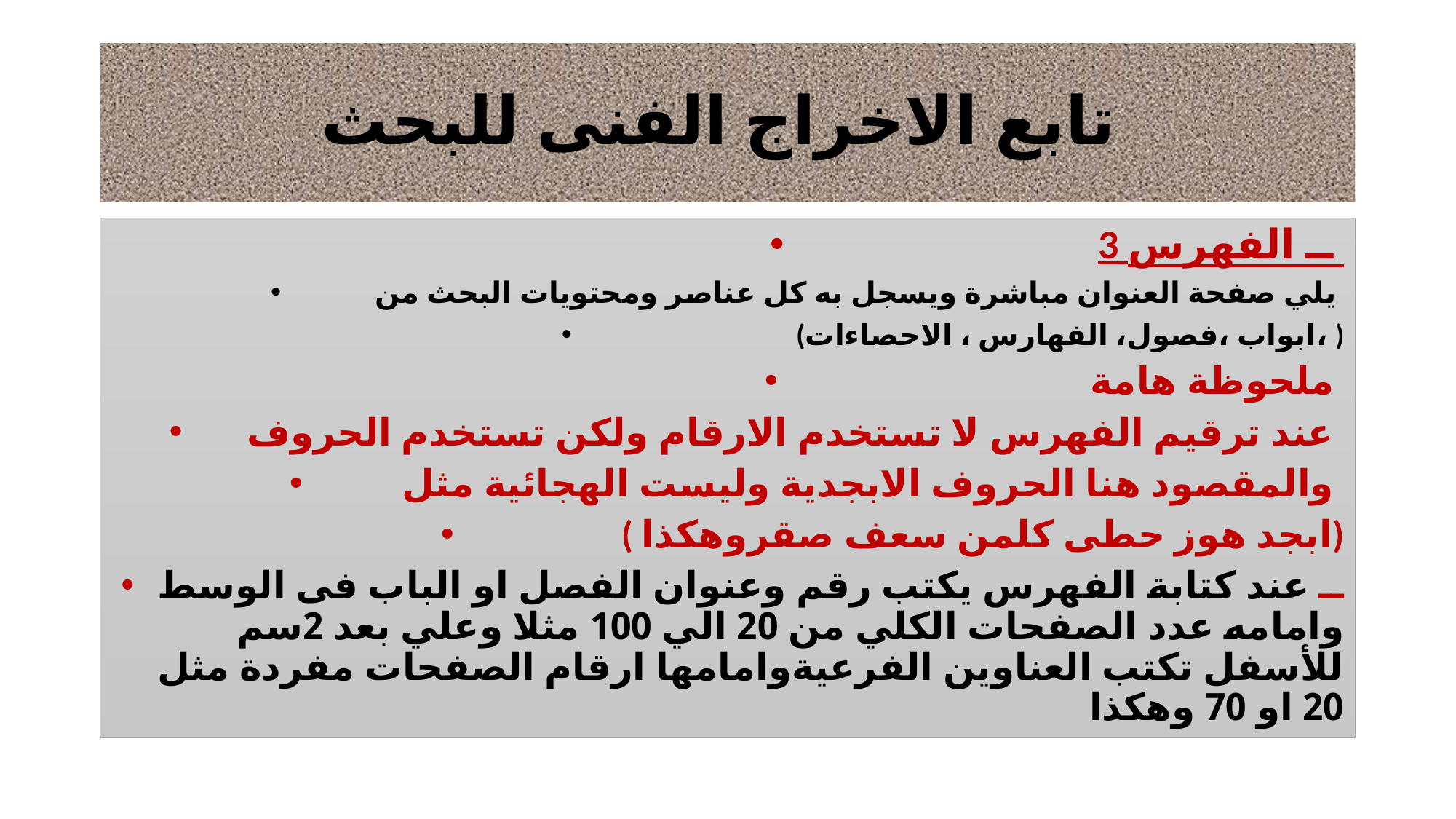

# تابع الاخراج الفنى للبحث
3 ــ الفهرس
يلي صفحة العنوان مباشرة ويسجل به كل عناصر ومحتويات البحث من
(ابواب ،فصول، الفهارس ، الاحصاءات، )
ملحوظة هامة
  عند ترقيم الفهرس لا تستخدم الارقام ولكن تستخدم الحروف
والمقصود هنا الحروف الابجدية وليست الهجائية مثل
( ابجد هوز حطى كلمن سعف صقروهكذا)
ــ عند كتابة الفهرس يكتب رقم وعنوان الفصل او الباب فى الوسط وامامه عدد الصفحات الكلي من 20 الي 100 مثلا وعلي بعد 2سم للأسفل تكتب العناوين الفرعيةوامامها ارقام الصفحات مفردة مثل 20 او 70 وهكذا